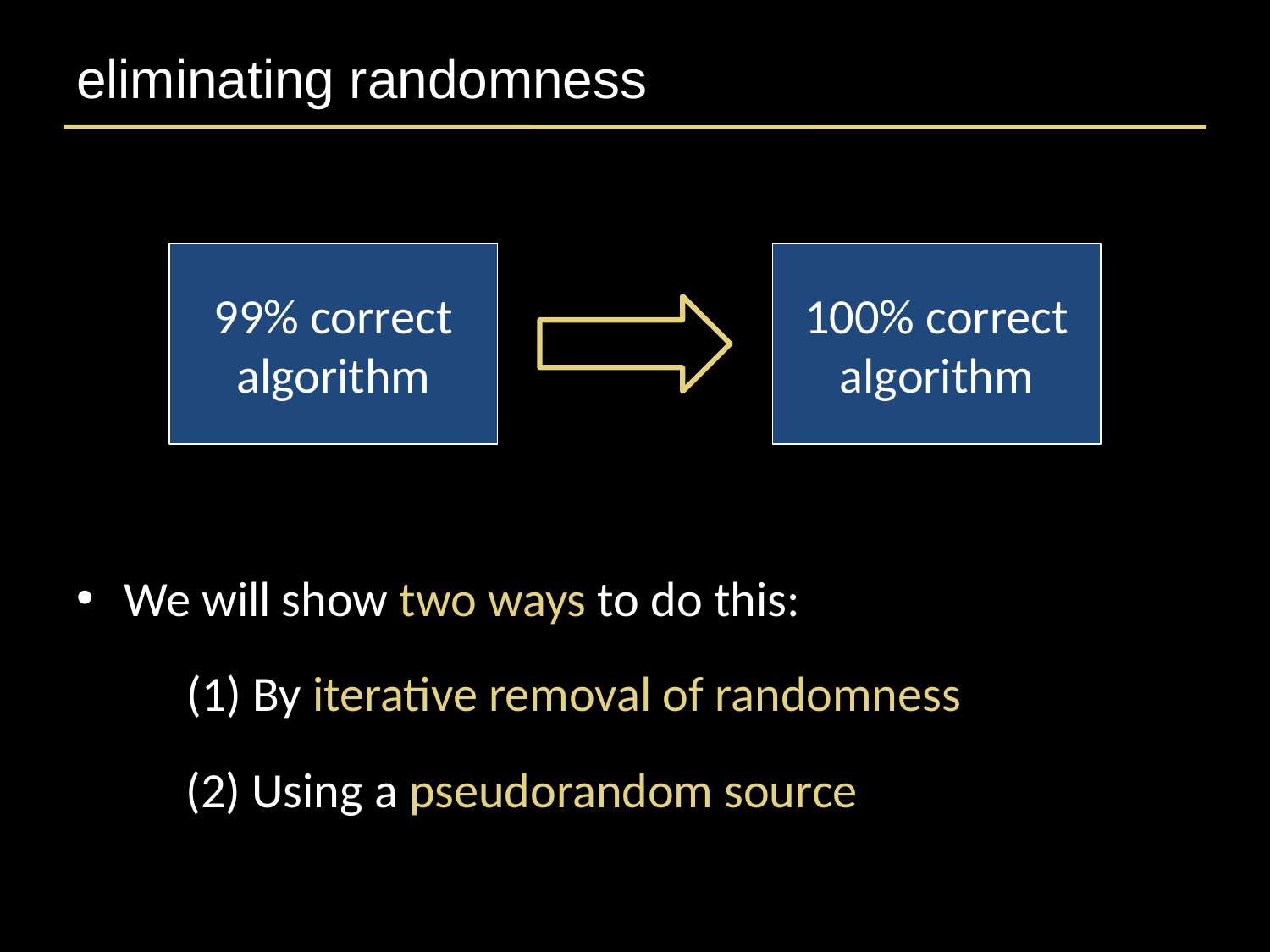

# eliminating randomness
99% correct
algorithm
100% correct
algorithm

We will show two ways to do this:
(1) By iterative removal of randomness
(2) Using a pseudorandom source